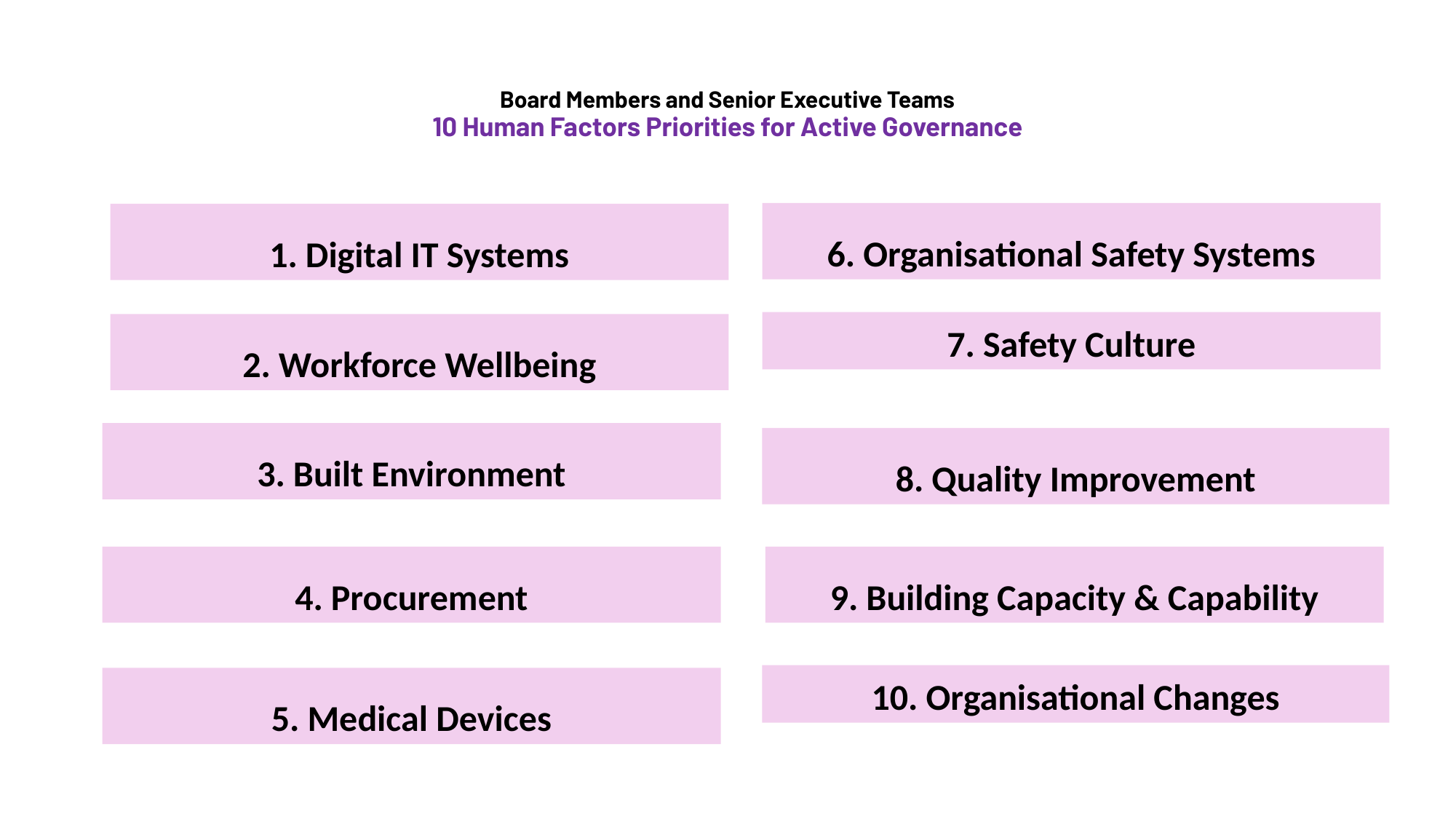

# Board Members and Senior Executive Teams 10 Human Factors Priorities for Active Governance
6. Organisational Safety Systems
1. Digital IT Systems
7. Safety Culture
2. Workforce Wellbeing
3. Built Environment
8. Quality Improvement
4. Procurement
9. Building Capacity & Capability
10. Organisational Changes
5. Medical Devices